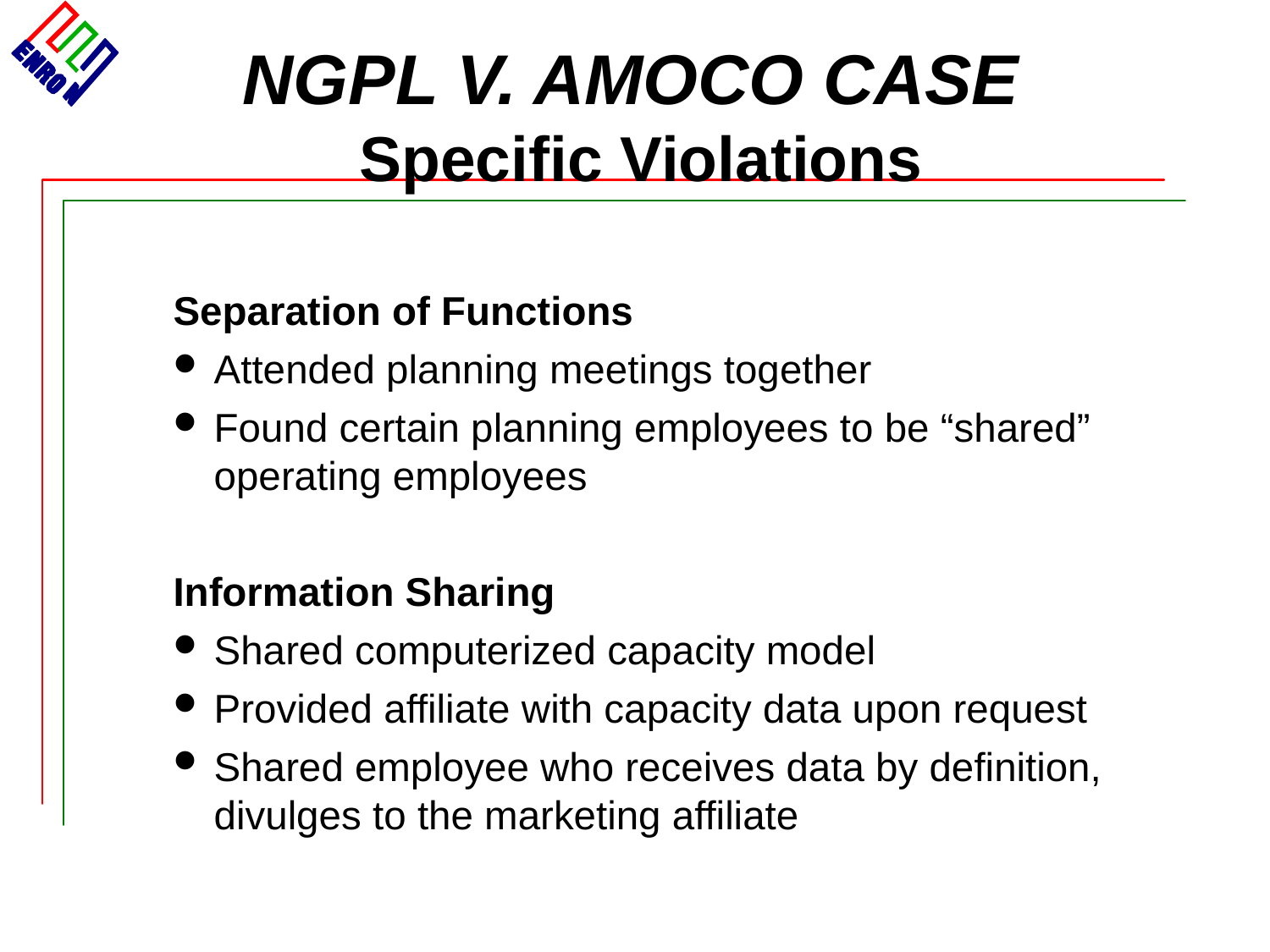

# NGPL V. AMOCO CASE  Specific Violations

Separation of Functions
Attended planning meetings together
Found certain planning employees to be “shared” operating employees

Information Sharing
Shared computerized capacity model
Provided affiliate with capacity data upon request
Shared employee who receives data by definition, divulges to the marketing affiliate